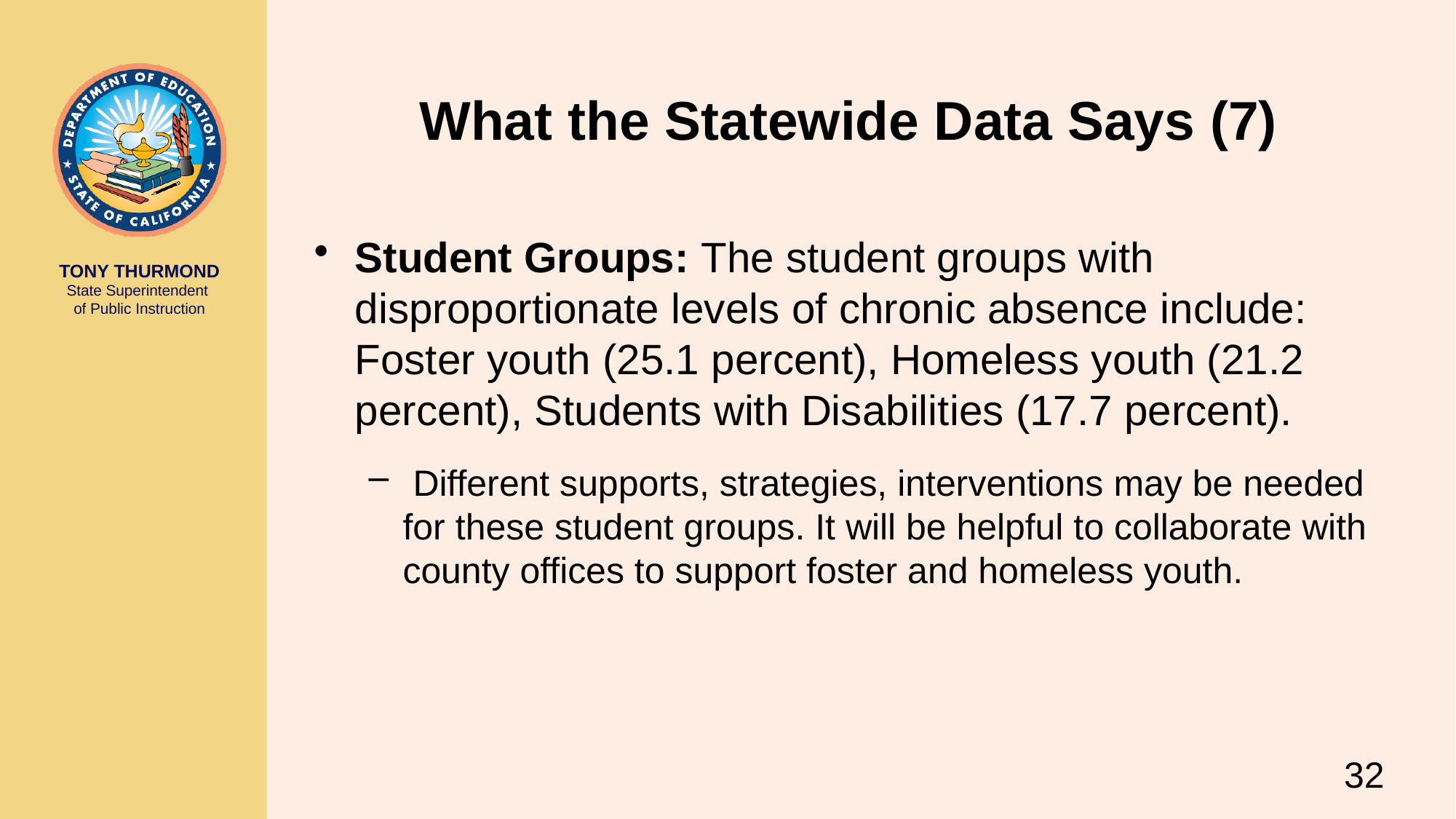

# What the Statewide Data Says (7)
Student Groups: The student groups with disproportionate levels of chronic absence include: Foster youth (25.1 percent), Homeless youth (21.2 percent), Students with Disabilities (17.7 percent).
 Different supports, strategies, interventions may be needed for these student groups. It will be helpful to collaborate with county offices to support foster and homeless youth.
32